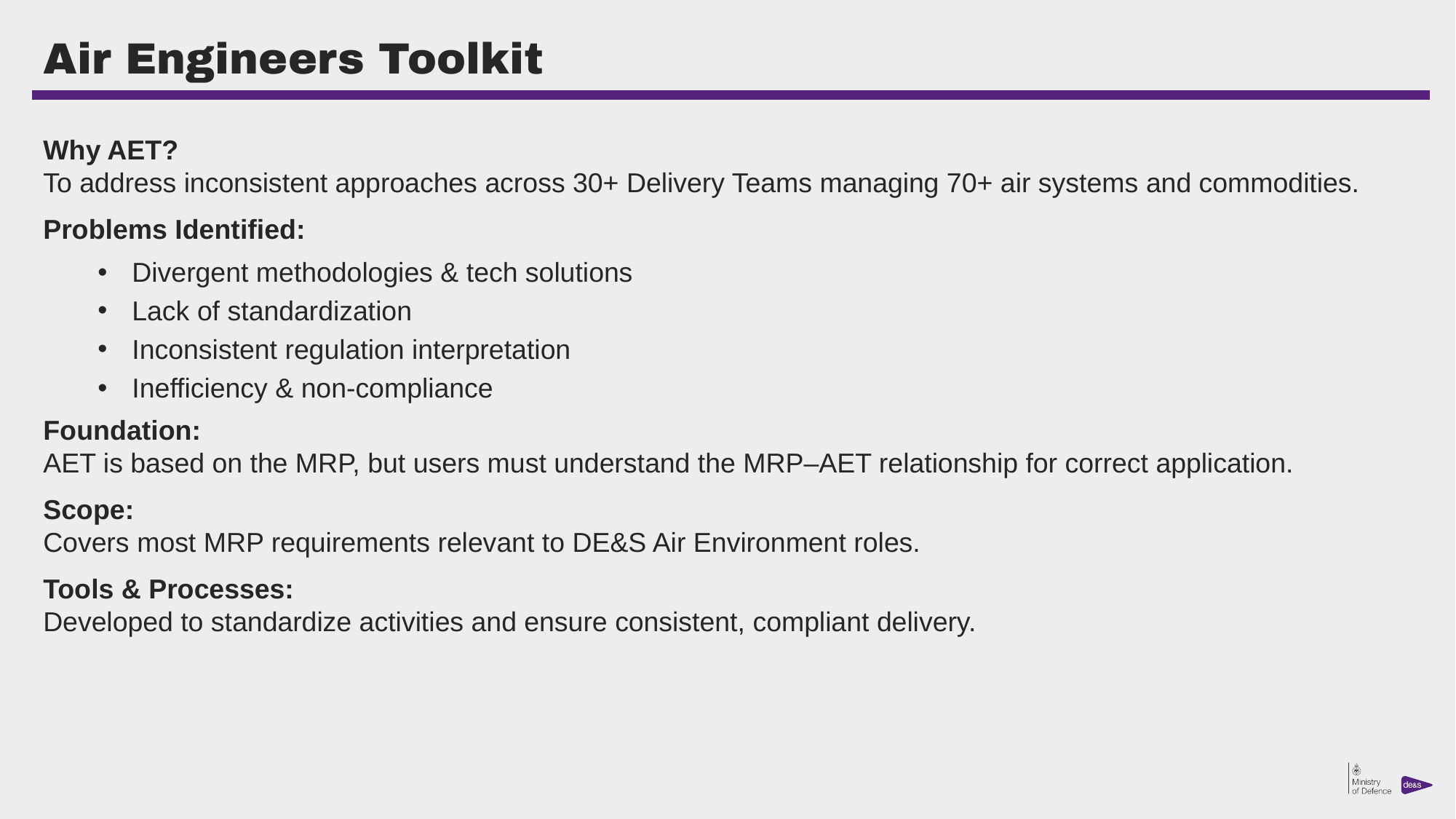

# Air Engineers Toolkit
Why AET?
To address inconsistent approaches across 30+ Delivery Teams managing 70+ air systems and commodities.
Problems Identified:
Divergent methodologies & tech solutions
Lack of standardization
Inconsistent regulation interpretation
Inefficiency & non-compliance
Foundation:
AET is based on the MRP, but users must understand the MRP–AET relationship for correct application.
Scope:
Covers most MRP requirements relevant to DE&S Air Environment roles.
Tools & Processes:
Developed to standardize activities and ensure consistent, compliant delivery.